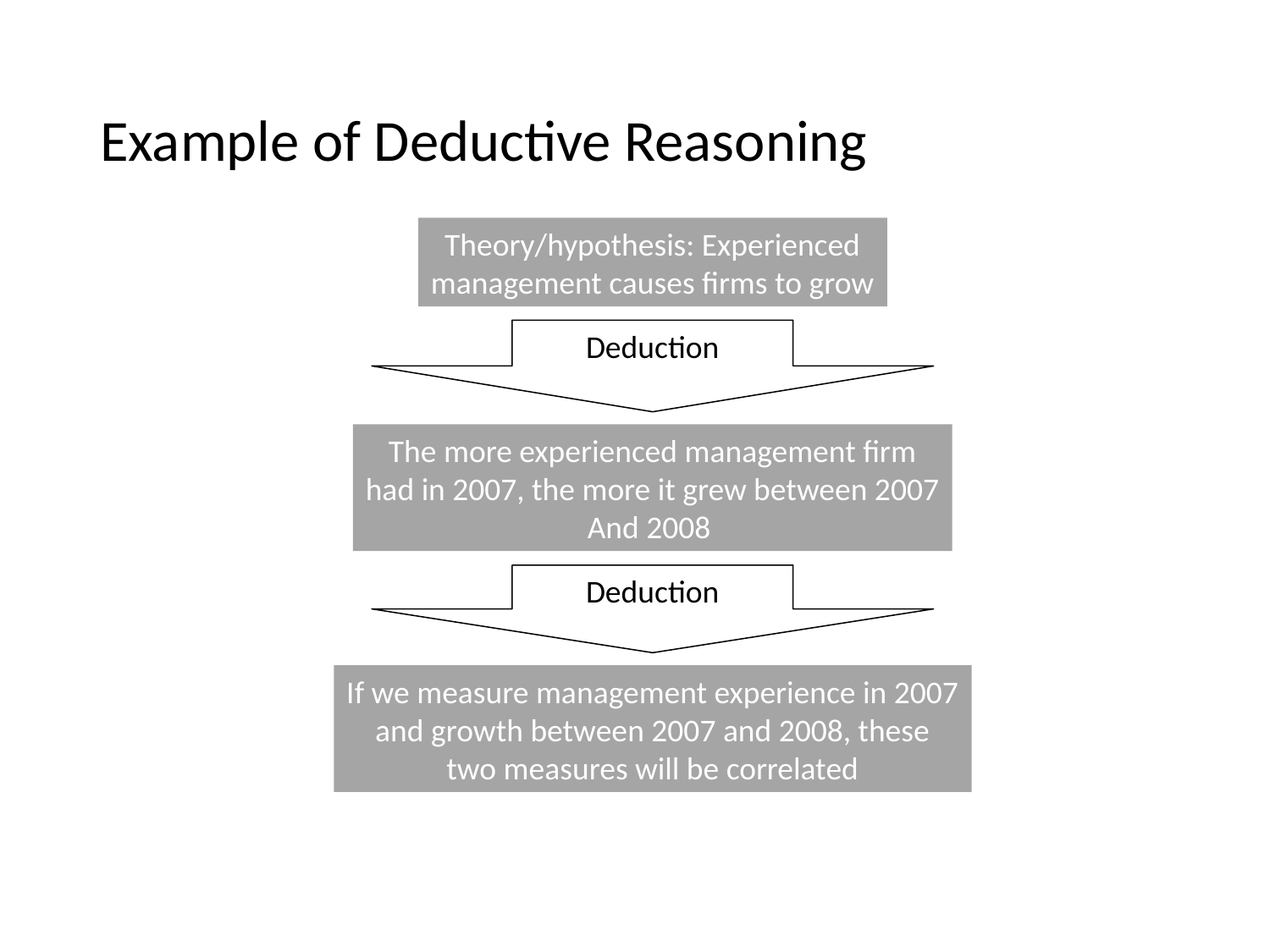

# Example of Deductive Reasoning
Theory/hypothesis: Experienced
management causes firms to grow
Deduction
The more experienced management firm
had in 2007, the more it grew between 2007
And 2008
Deduction
If we measure management experience in 2007
and growth between 2007 and 2008, these
two measures will be correlated